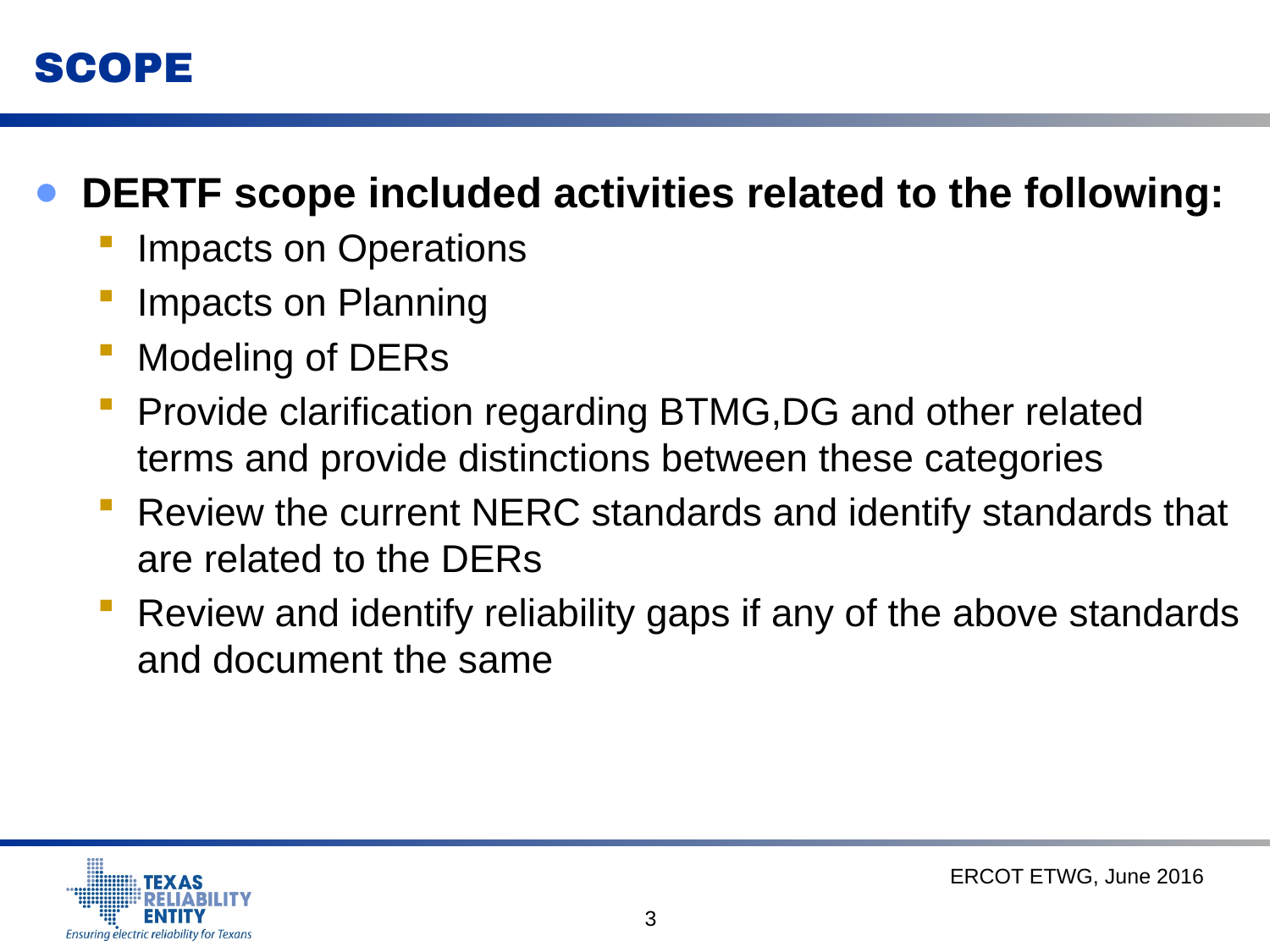

# SCOPE
DERTF scope included activities related to the following:
Impacts on Operations
Impacts on Planning
Modeling of DERs
Provide clarification regarding BTMG,DG and other related terms and provide distinctions between these categories
Review the current NERC standards and identify standards that are related to the DERs
Review and identify reliability gaps if any of the above standards and document the same

ERCOT ETWG, June 2016